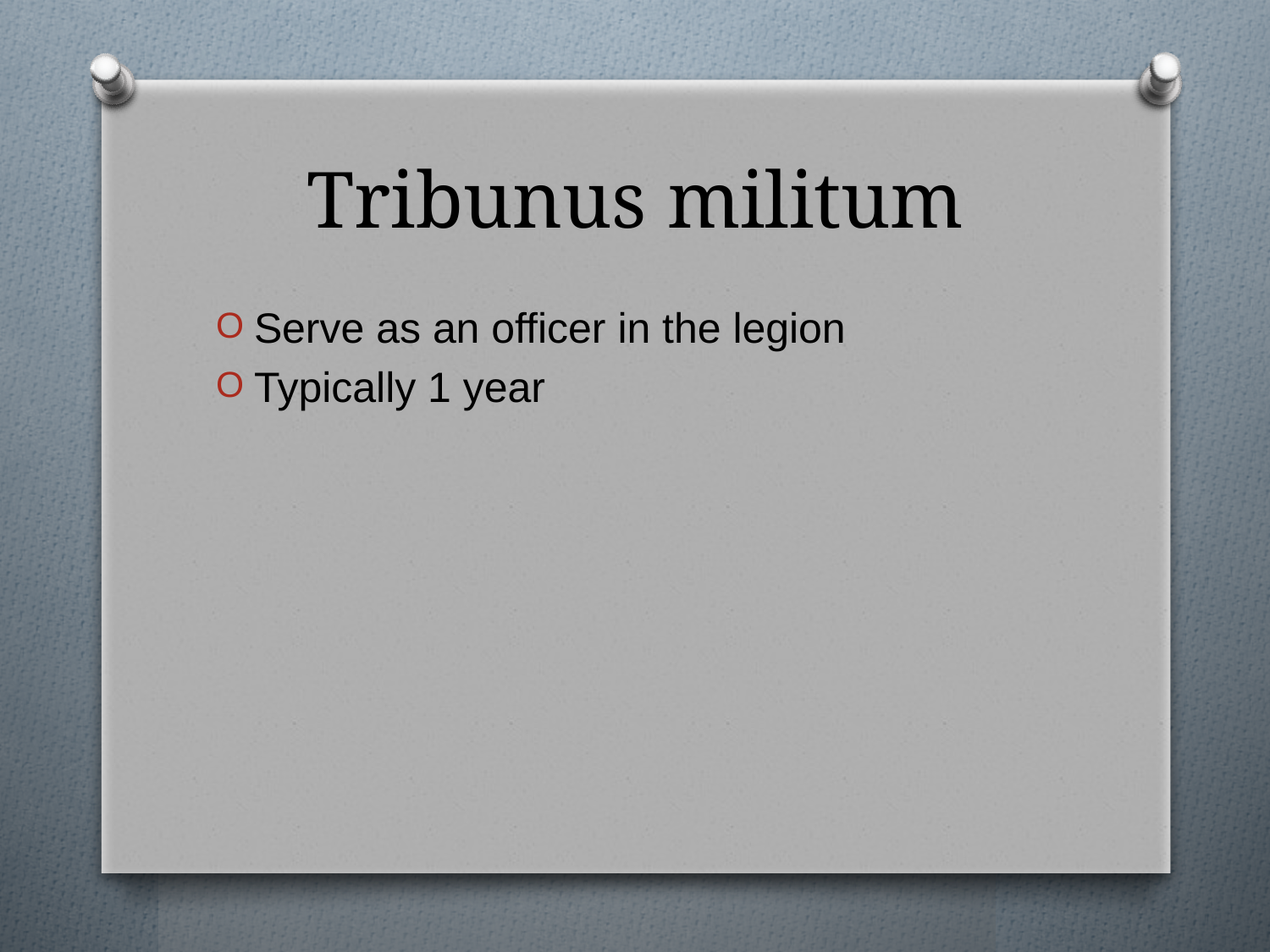

# Tribunus militum
Serve as an officer in the legion
Typically 1 year